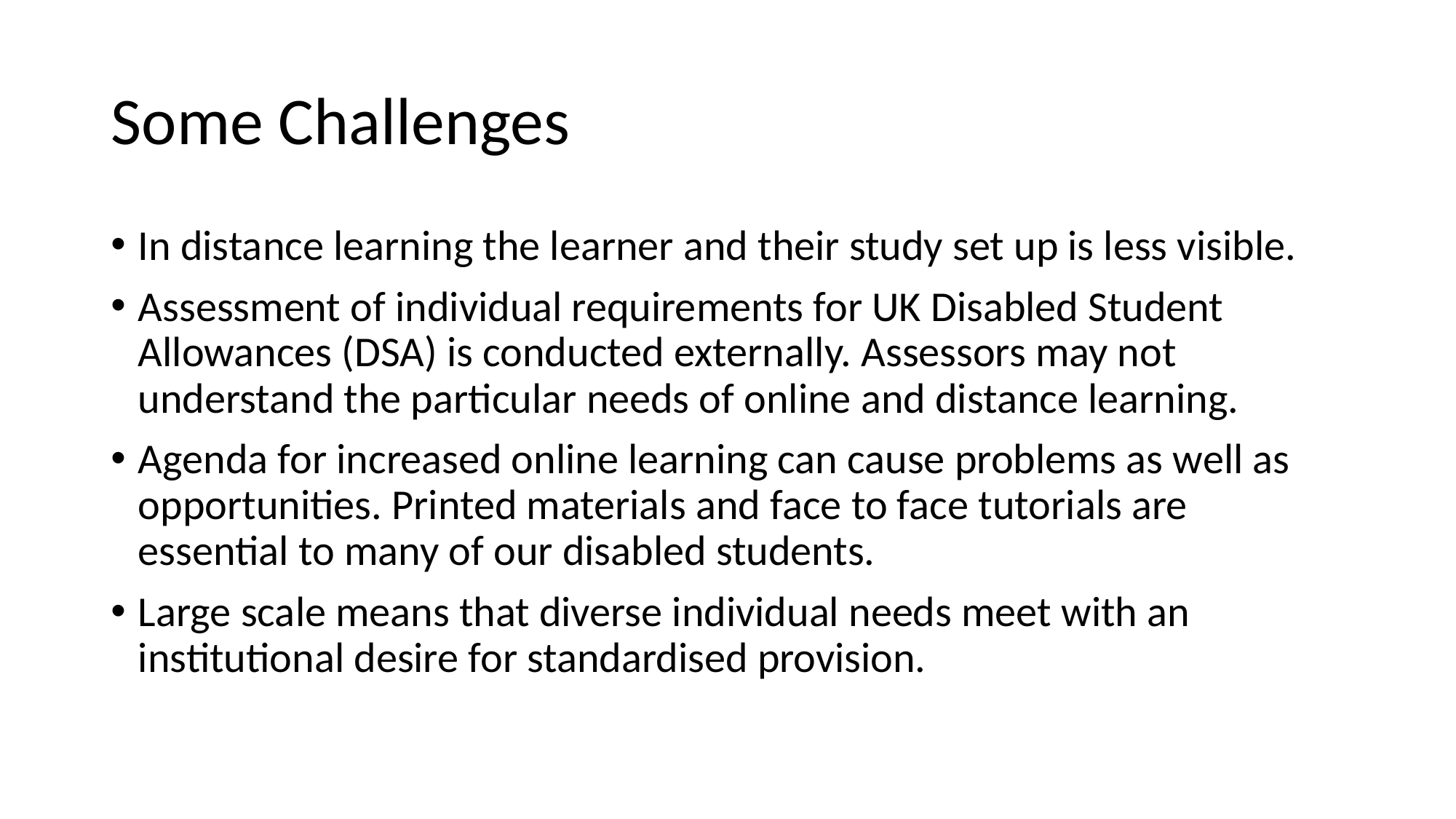

# Some Challenges
In distance learning the learner and their study set up is less visible.
Assessment of individual requirements for UK Disabled Student Allowances (DSA) is conducted externally. Assessors may not understand the particular needs of online and distance learning.
Agenda for increased online learning can cause problems as well as opportunities. Printed materials and face to face tutorials are essential to many of our disabled students.
Large scale means that diverse individual needs meet with an institutional desire for standardised provision.